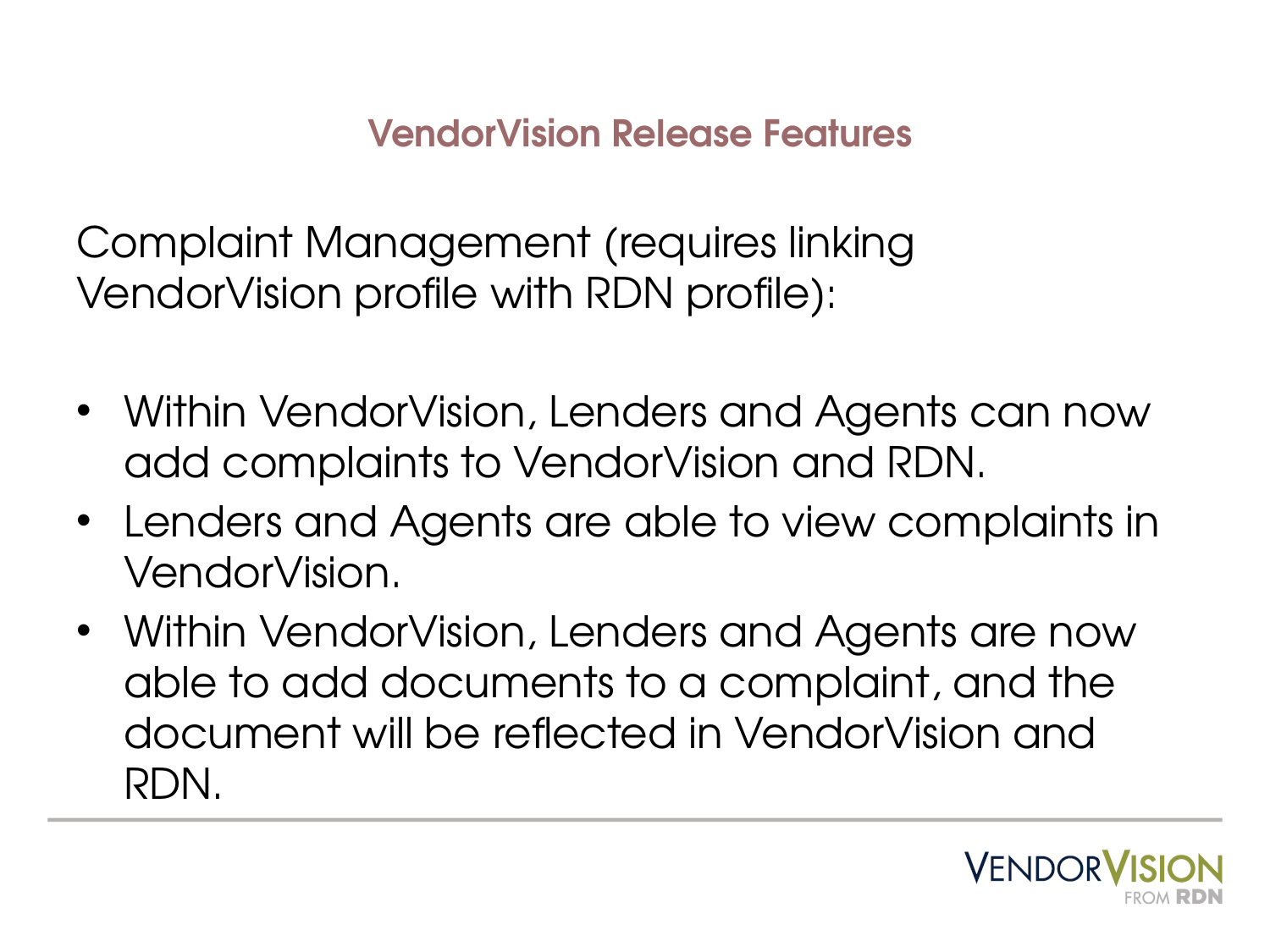

# VendorVision Release Features
Complaint Management (requires linking VendorVision profile with RDN profile):

Within VendorVision, Lenders and Agents can now add complaints to VendorVision and RDN.
Lenders and Agents are able to view complaints in VendorVision.
Within VendorVision, Lenders and Agents are now able to add documents to a complaint, and the document will be reflected in VendorVision and RDN.